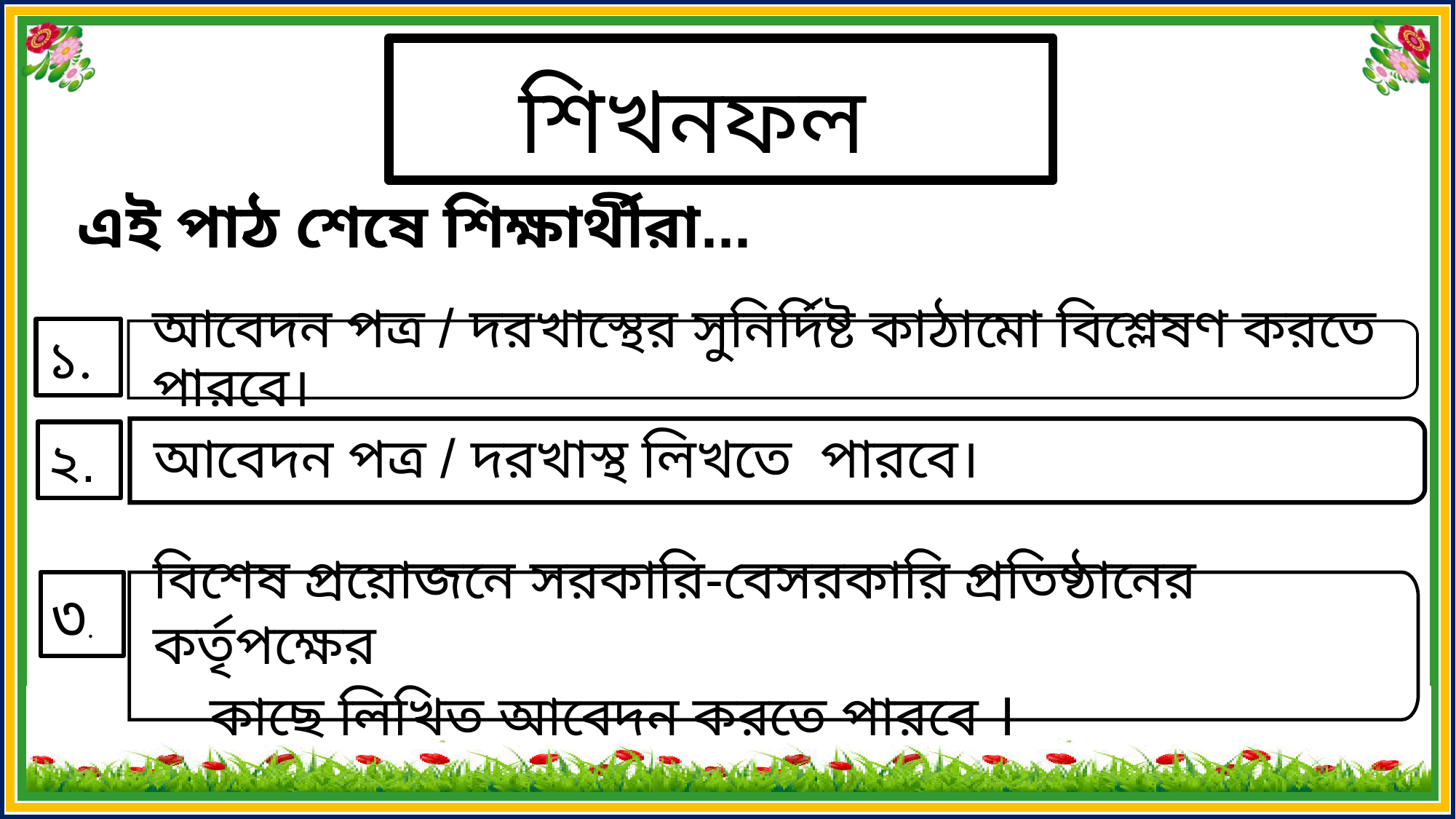

শিখনফল
   এই পাঠ শেষে শিক্ষার্থীরা...
১.
আবেদন পত্র / দরখাস্থের সুনির্দিষ্ট কাঠামো বিশ্লেষণ করতে পারবে।
আবেদন পত্র / দরখাস্থ লিখতে  পারবে।
২.
৩.
বিশেষ প্রয়োজনে সরকারি-বেসরকারি প্রতিষ্ঠানের কর্তৃপক্ষের
    কাছে লিখিত আবেদন করতে পারবে ।